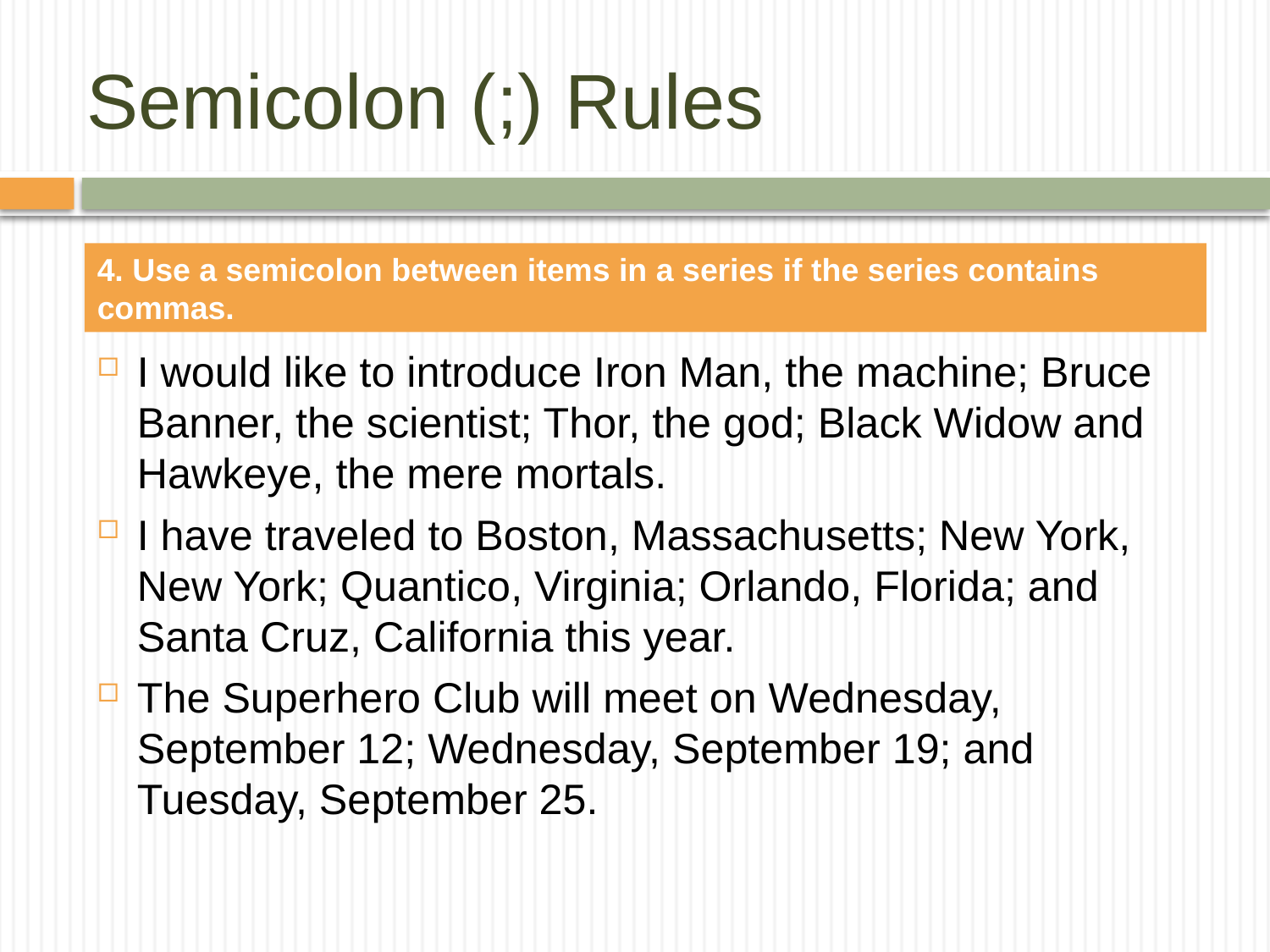

# Semicolon (;) Rules
4. Use a semicolon between items in a series if the series contains commas.
I would like to introduce Iron Man, the machine; Bruce Banner, the scientist; Thor, the god; Black Widow and Hawkeye, the mere mortals.
I have traveled to Boston, Massachusetts; New York, New York; Quantico, Virginia; Orlando, Florida; and Santa Cruz, California this year.
The Superhero Club will meet on Wednesday, September 12; Wednesday, September 19; and Tuesday, September 25.